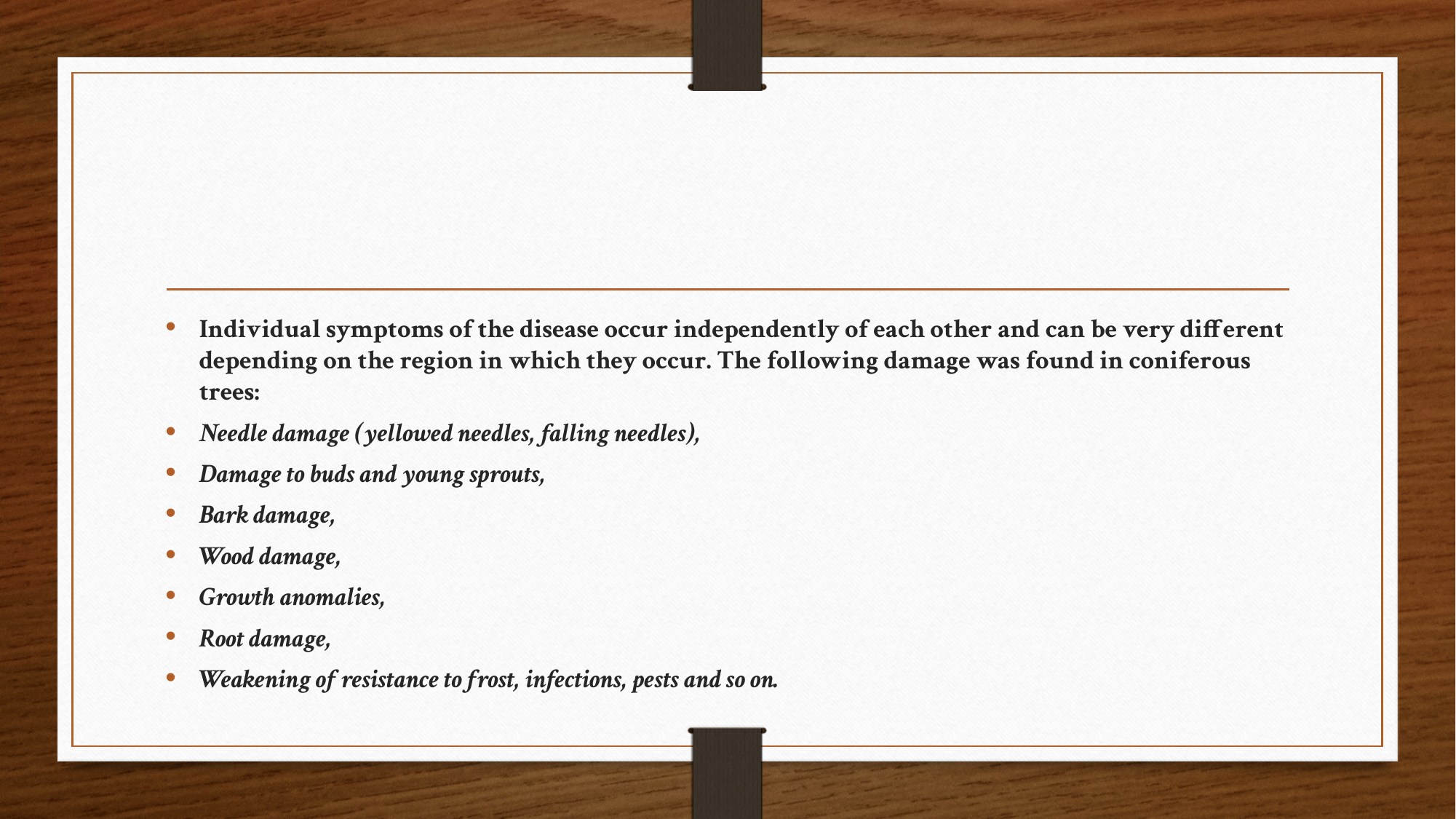

#
Individual symptoms of the disease occur independently of each other and can be very different depending on the region in which they occur. The following damage was found in coniferous trees:
Needle damage (yellowed needles, falling needles),
Damage to buds and young sprouts,
Bark damage,
Wood damage,
Growth anomalies,
Root damage,
Weakening of resistance to frost, infections, pests and so on.